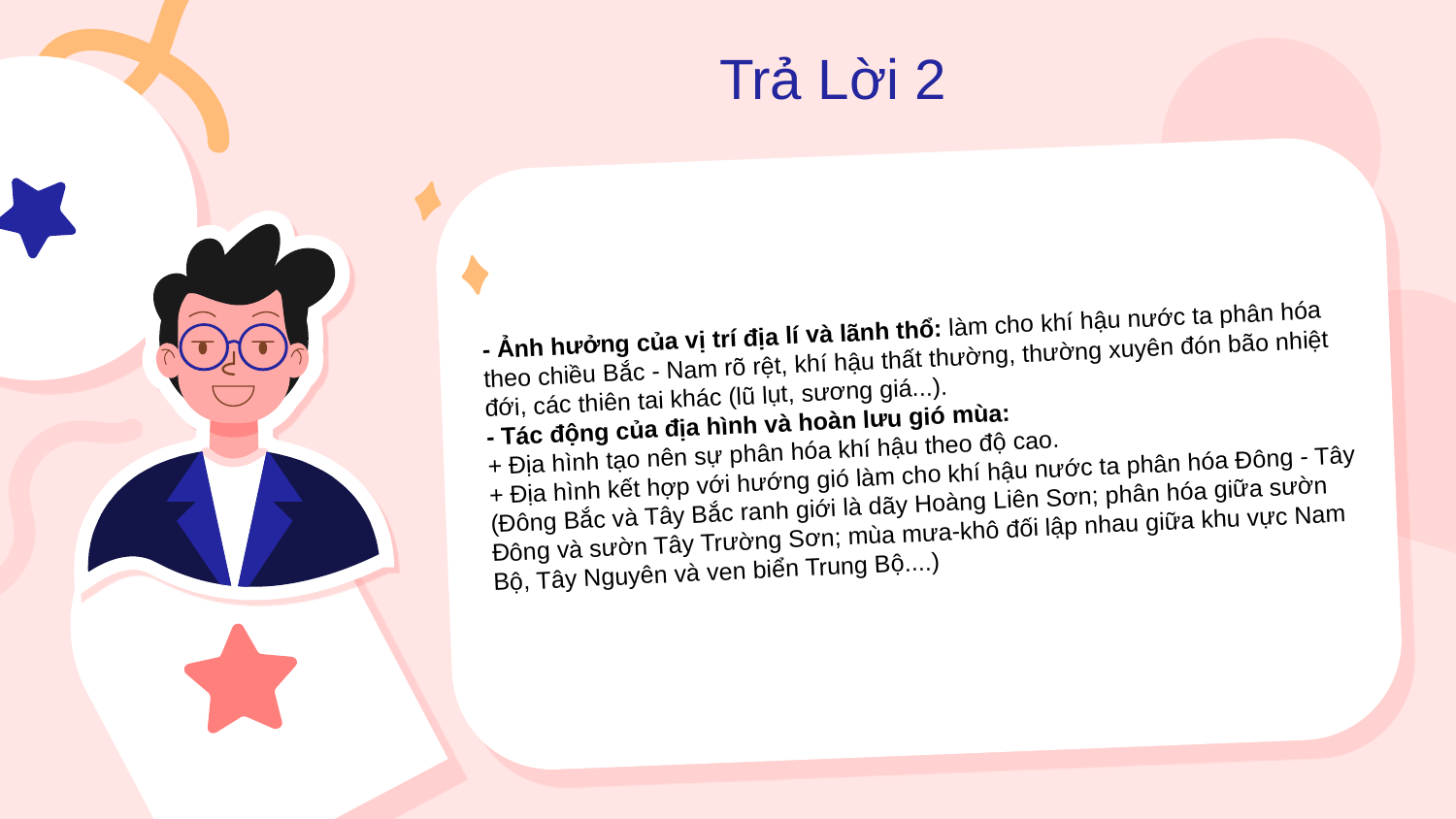

Trả Lời 2

- Ảnh hưởng của vị trí địa lí và lãnh thổ: làm cho khí hậu nước ta phân hóa theo chiều Bắc - Nam rõ rệt, khí hậu thất thường, thường xuyên đón bão nhiệt đới, các thiên tai khác (lũ lụt, sương giá...).
- Tác động của địa hình và hoàn lưu gió mùa:
+ Địa hình tạo nên sự phân hóa khí hậu theo độ cao.
+ Địa hình kết hợp với hướng gió làm cho khí hậu nước ta phân hóa Đông - Tây (Đông Bắc và Tây Bắc ranh giới là dãy Hoàng Liên Sơn; phân hóa giữa sườn Đông và sườn Tây Trường Sơn; mùa mưa-khô đối lập nhau giữa khu vực Nam Bộ, Tây Nguyên và ven biển Trung Bộ....)